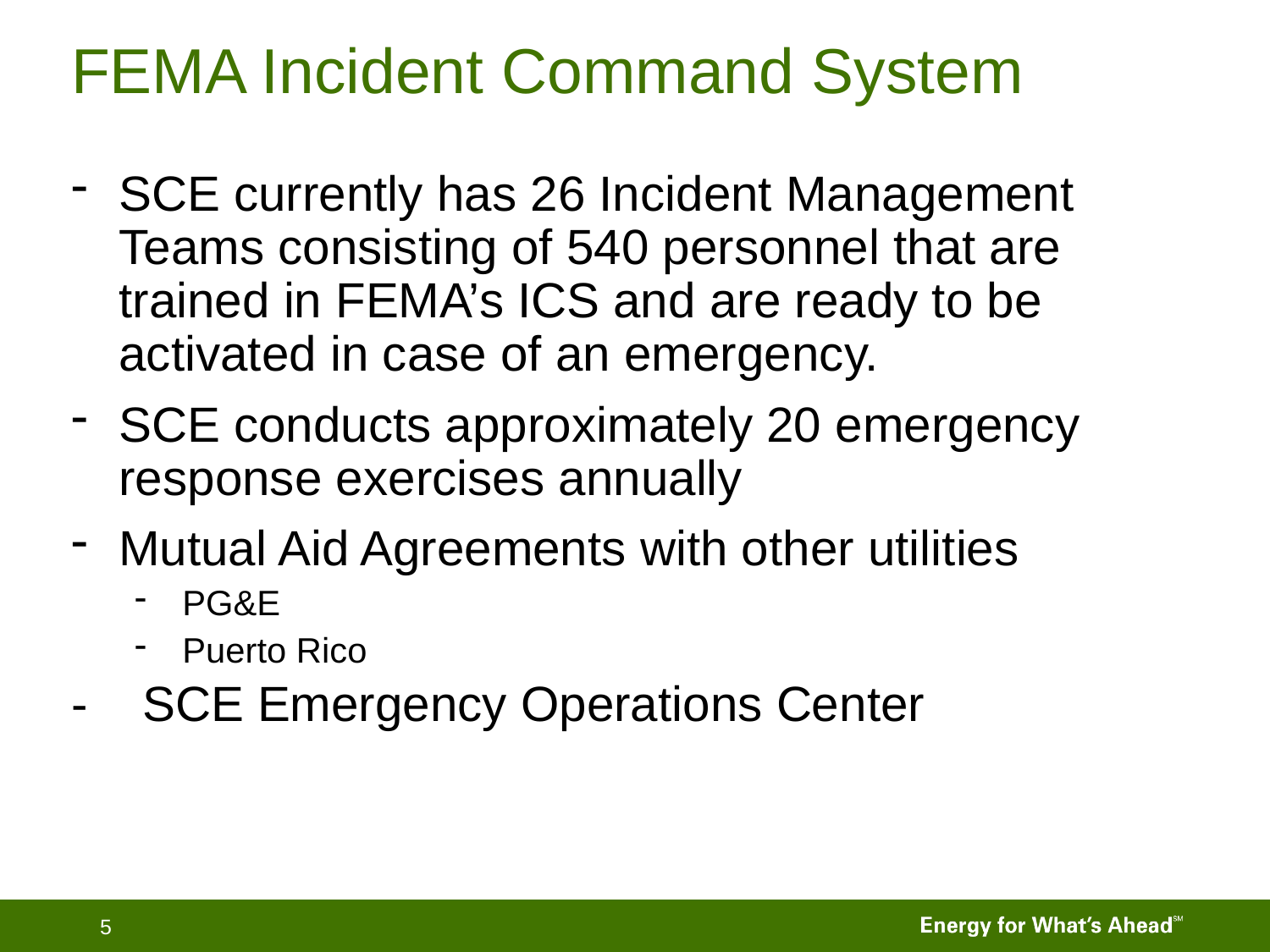

# FEMA Incident Command System
SCE currently has 26 Incident Management Teams consisting of 540 personnel that are trained in FEMA’s ICS and are ready to be activated in case of an emergency.
SCE conducts approximately 20 emergency response exercises annually
Mutual Aid Agreements with other utilities
PG&E
Puerto Rico
-    SCE Emergency Operations Center

5